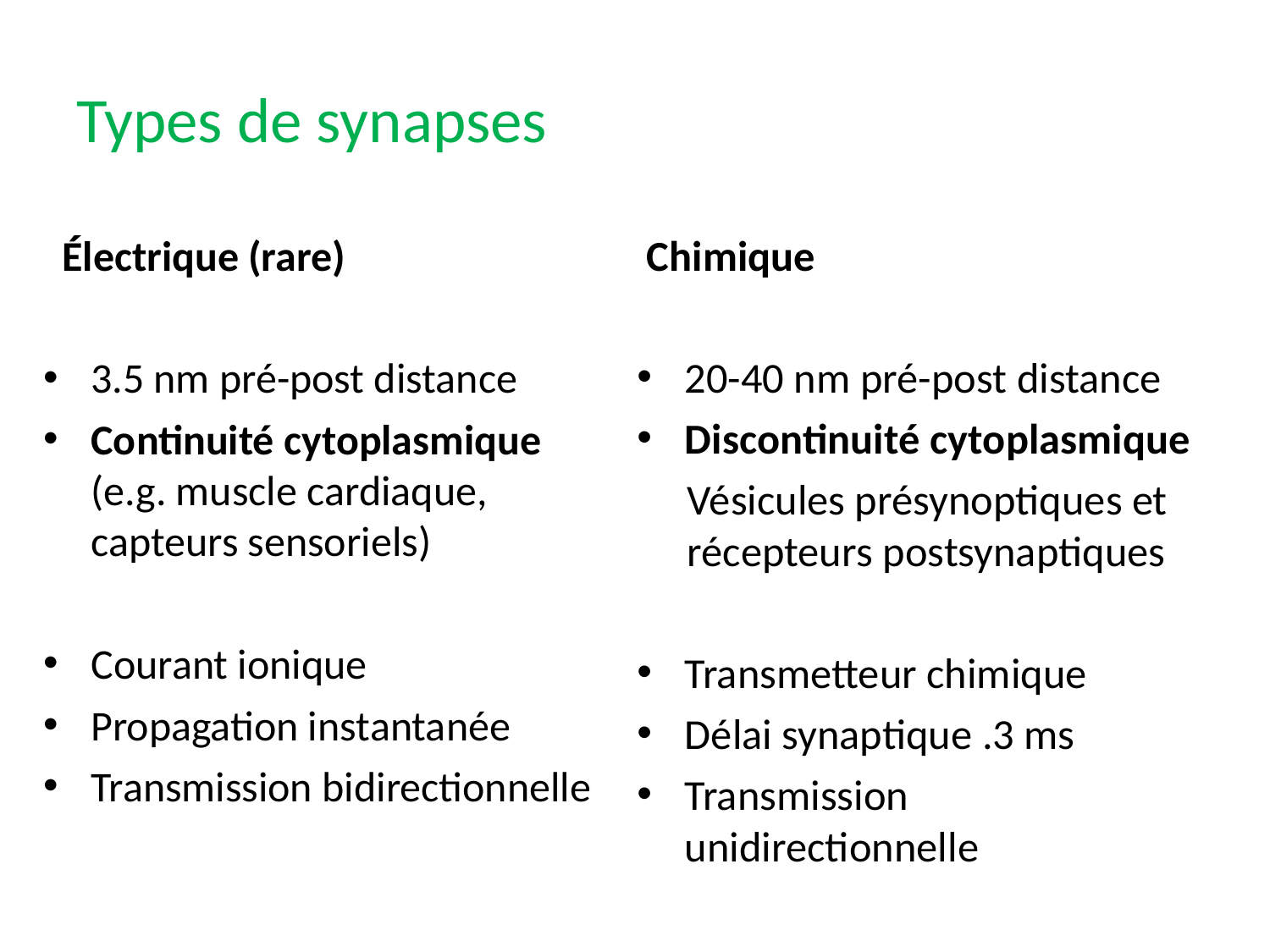

# Types de synapses
  Électrique (rare)

3.5 nm pré-post distance
Continuité cytoplasmique (e.g. muscle cardiaque, capteurs sensoriels)

Courant ionique
Propagation instantanée
Transmission bidirectionnelle
 Chimique

20-40 nm pré-post distance
Discontinuité cytoplasmique
Vésicules présynoptiques et récepteurs postsynaptiques

Transmetteur chimique
Délai synaptique .3 ms
Transmission unidirectionnelle